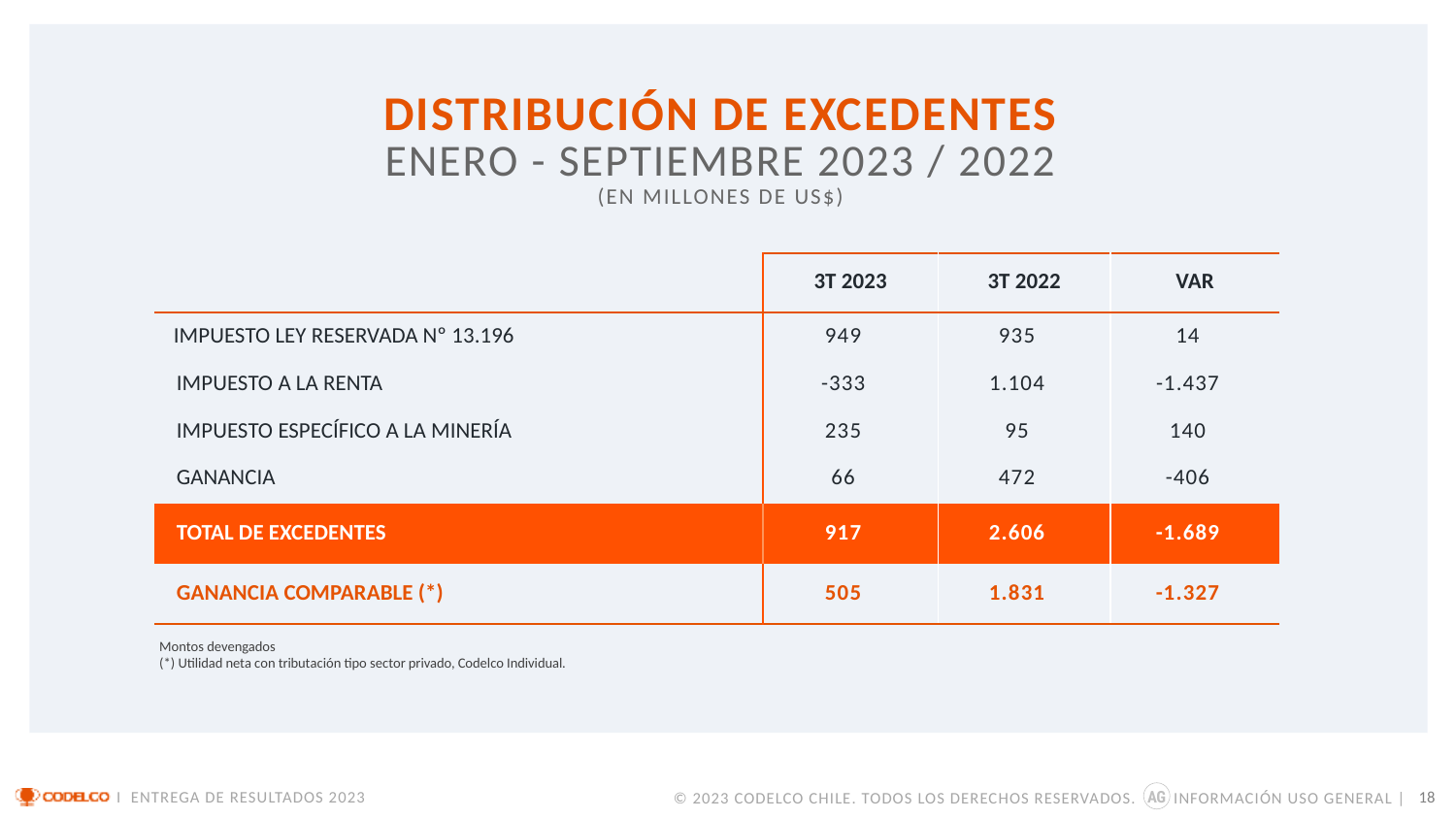

DISTRIBUCIÓN DE EXCEDENTES
ENERO - SEPTIEMBRE 2023 / 2022
(EN MILLONES DE US$)

|  | 3T 2023 | 3T 2022 | VAR |
| --- | --- | --- | --- |
| IMPUESTO LEY RESERVADA Nº 13.196 | 949 | 935 | 14 |
| IMPUESTO A LA RENTA | -333 | 1.104 | -1.437 |
| IMPUESTO ESPECÍFICO A LA MINERÍA | 235 | 95 | 140 |
| Ganancia | 66 | 472 | -406 |
| TOTAL DE EXCEDENTES | 917 | 2.606 | -1.689 |
| GANANCIA COMPARABLE (\*) | 505 | 1.831 | -1.327 |
Montos devengados
(*) Utilidad neta con tributación tipo sector privado, Codelco Individual.